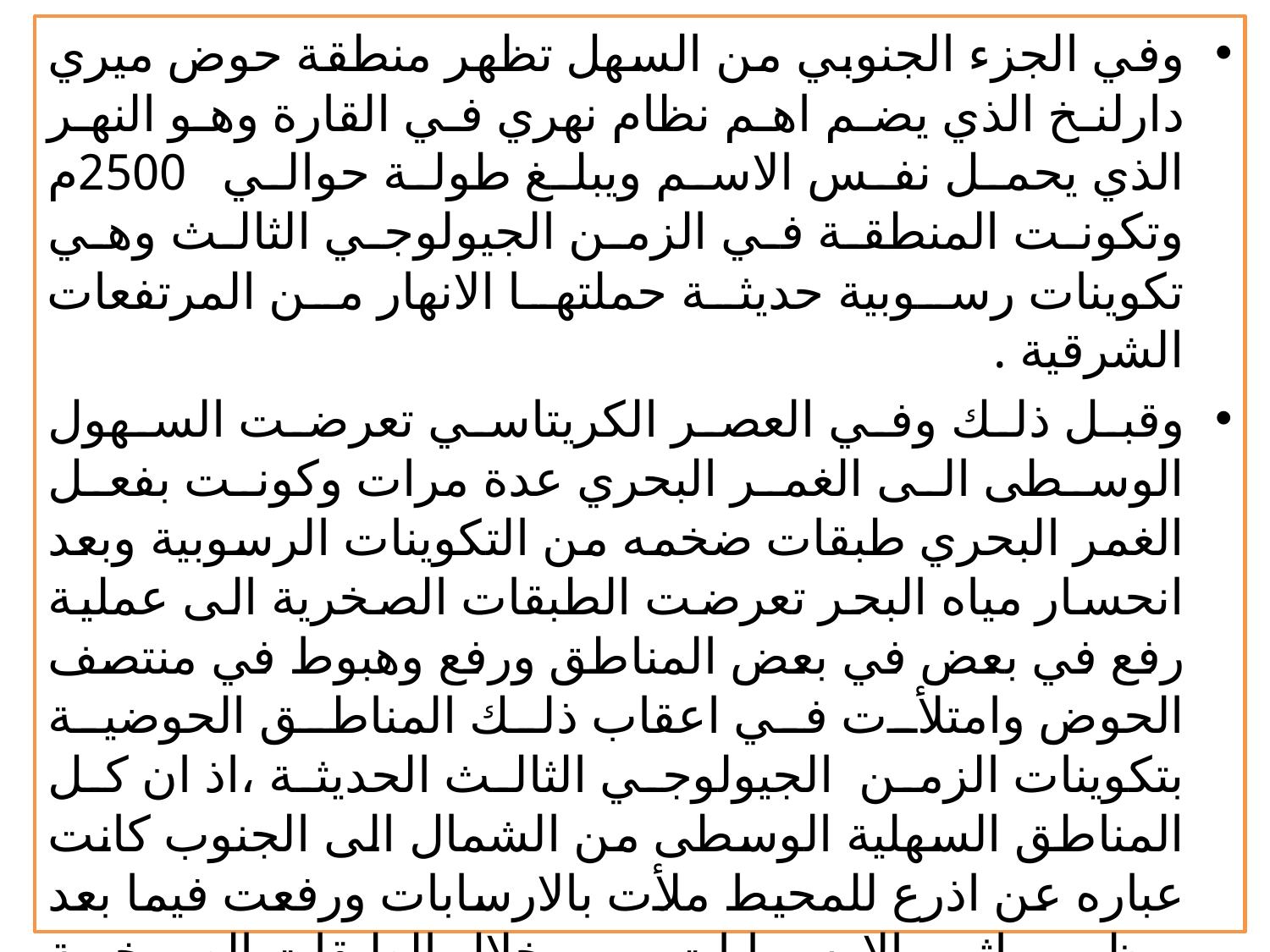

وفي الجزء الجنوبي من السهل تظهر منطقة حوض ميري دارلنخ الذي يضم اهم نظام نهري في القارة وهو النهر الذي يحمل نفس الاسم ويبلغ طولة حوالي 2500م وتكونت المنطقة في الزمن الجيولوجي الثالث وهي تكوينات رسوبية حديثة حملتها الانهار من المرتفعات الشرقية .
وقبل ذلك وفي العصر الكريتاسي تعرضت السهول الوسطى الى الغمر البحري عدة مرات وكونت بفعل الغمر البحري طبقات ضخمه من التكوينات الرسوبية وبعد انحسار مياه البحر تعرضت الطبقات الصخرية الى عملية رفع في بعض في بعض المناطق ورفع وهبوط في منتصف الحوض وامتلأت في اعقاب ذلك المناطق الحوضية بتكوينات الزمن  الجيولوجي الثالث الحديثة ،اذ ان كل المناطق السهلية الوسطى من الشمال الى الجنوب كانت عباره عن اذرع للمحيط ملأت بالارسابات ورفعت فيما بعد ويظهر اثر الارسابات من خلال الطبقات الصخرية الرسوبية الضخمة المسامية التي تعتبر خزانا مهما للمياه الجوفية التي تسربت في فترة العصور المطيرة او مياه الامطار التي تختزن في الطبقات الصخرية القريبة من سطح الارض